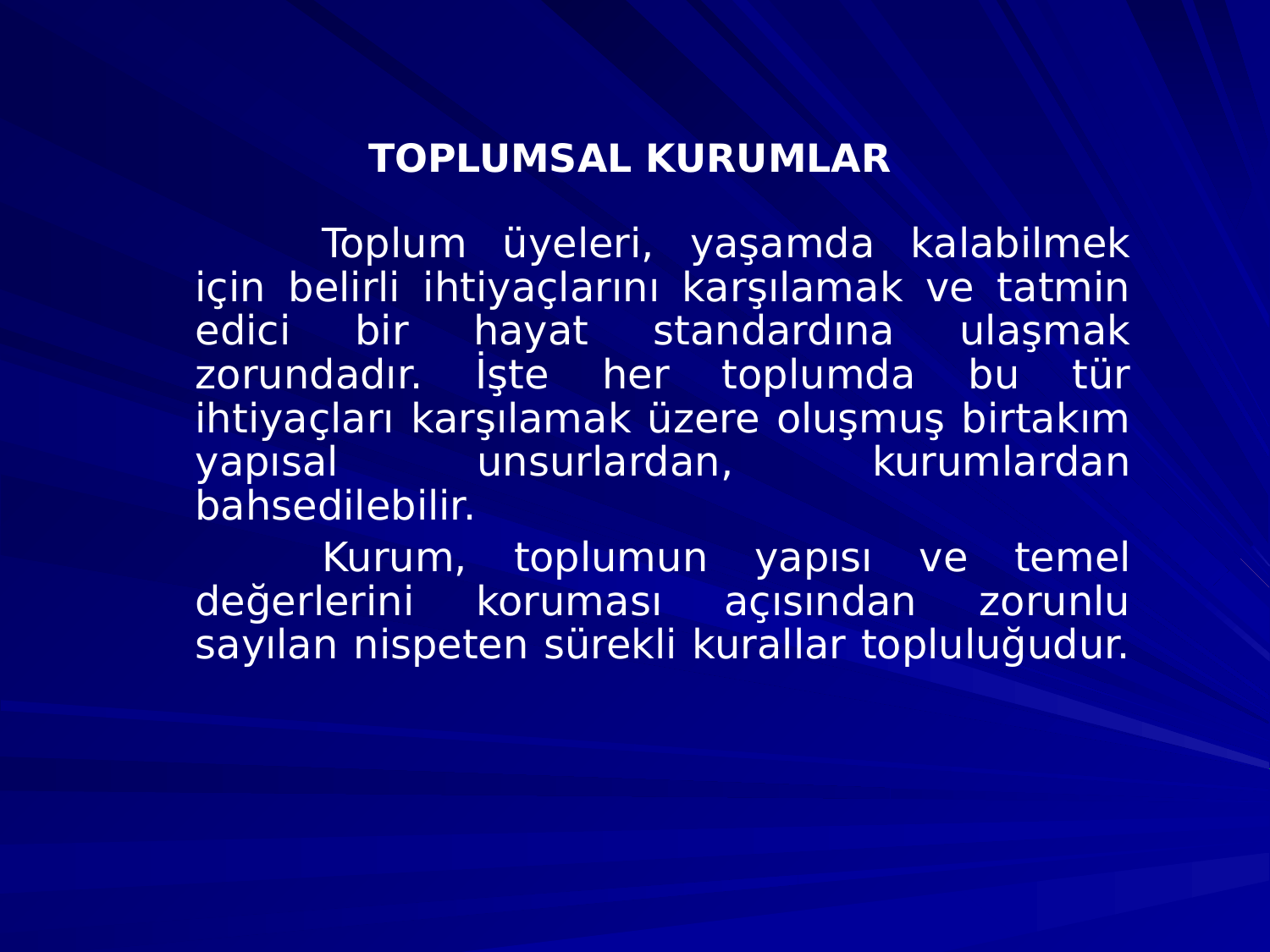

# TOPLUMSAL KURUMLAR
		Toplum üyeleri, yaşamda kalabilmek için belirli ihtiyaçlarını karşılamak ve tatmin edici bir hayat standardına ulaşmak zorundadır. İşte her toplumda bu tür ihtiyaçları karşılamak üzere oluşmuş birtakım yapısal unsurlardan, kurumlardan bahsedilebilir.
		Kurum, toplumun yapısı ve temel değerlerini koruması açısından zorunlu sayılan nispeten sürekli kurallar topluluğudur.